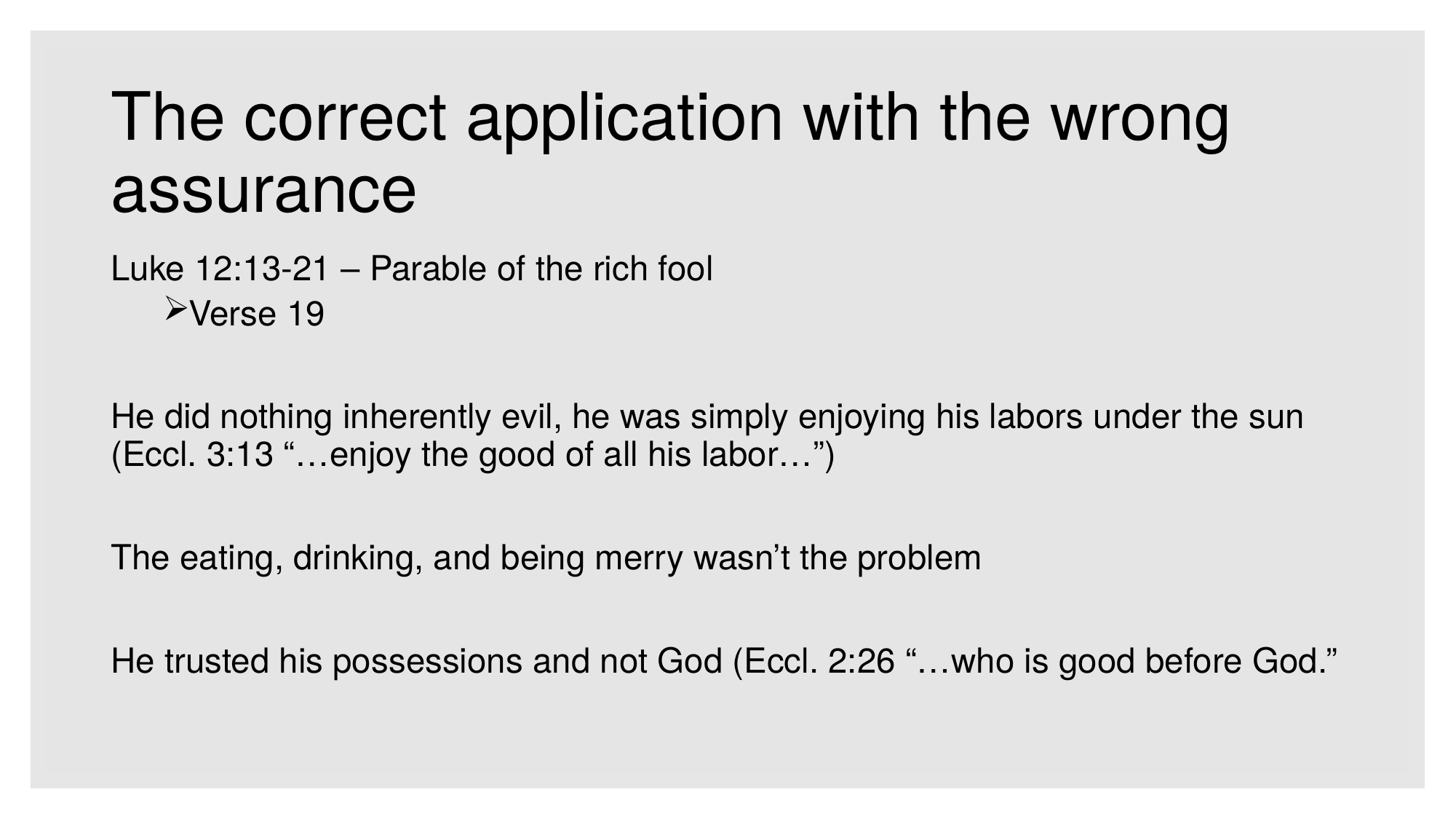

# The correct application with the wrong assurance
Luke 12:13-21 – Parable of the rich fool
Verse 19

He did nothing inherently evil, he was simply enjoying his labors under the sun (Eccl. 3:13 “…enjoy the good of all his labor…”)

The eating, drinking, and being merry wasn’t the problem

He trusted his possessions and not God (Eccl. 2:26 “…who is good before God.”